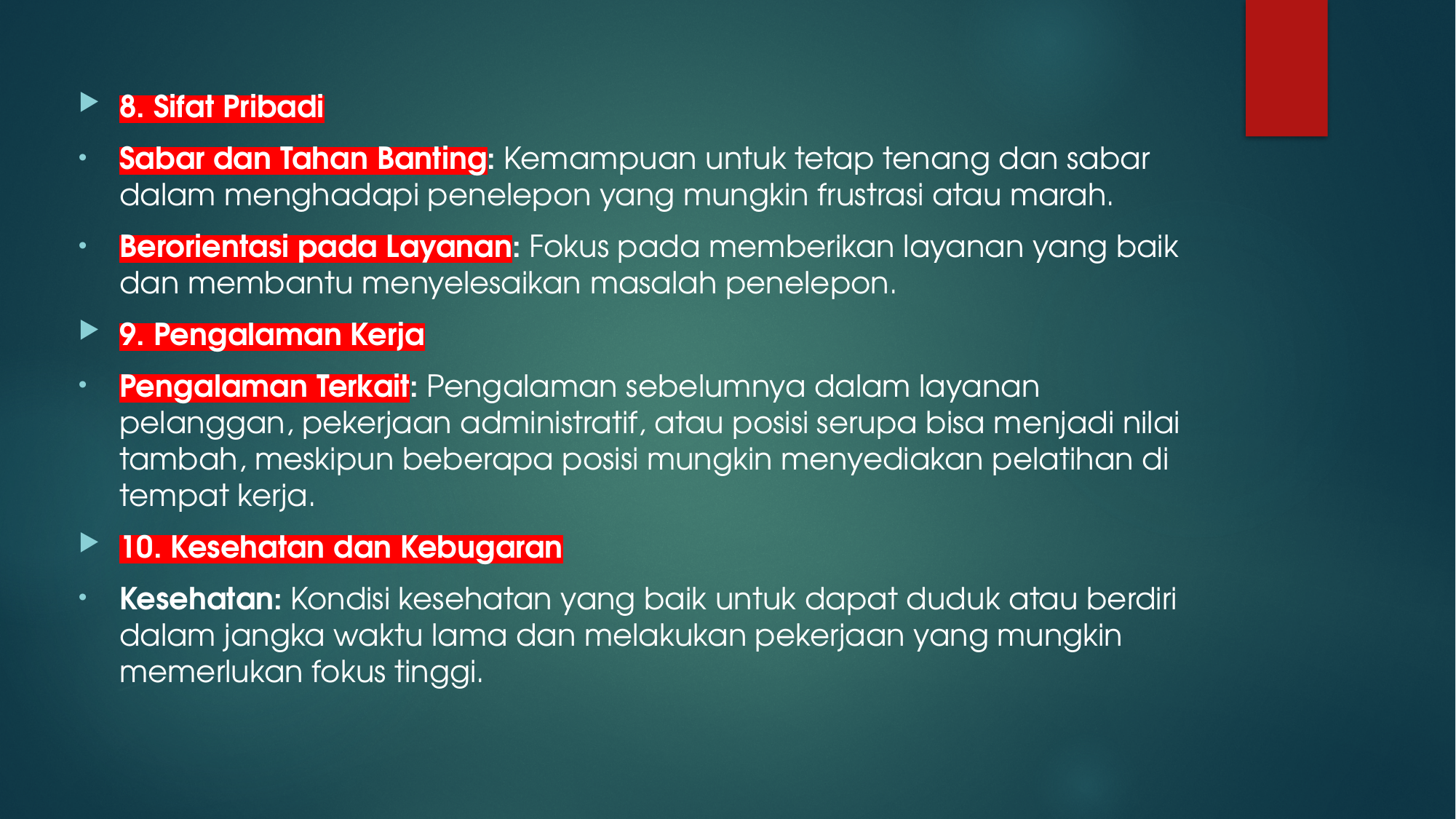

#
8. Sifat Pribadi
Sabar dan Tahan Banting: Kemampuan untuk tetap tenang dan sabar dalam menghadapi penelepon yang mungkin frustrasi atau marah.
Berorientasi pada Layanan: Fokus pada memberikan layanan yang baik dan membantu menyelesaikan masalah penelepon.
9. Pengalaman Kerja
Pengalaman Terkait: Pengalaman sebelumnya dalam layanan pelanggan, pekerjaan administratif, atau posisi serupa bisa menjadi nilai tambah, meskipun beberapa posisi mungkin menyediakan pelatihan di tempat kerja.
10. Kesehatan dan Kebugaran
Kesehatan: Kondisi kesehatan yang baik untuk dapat duduk atau berdiri dalam jangka waktu lama dan melakukan pekerjaan yang mungkin memerlukan fokus tinggi.